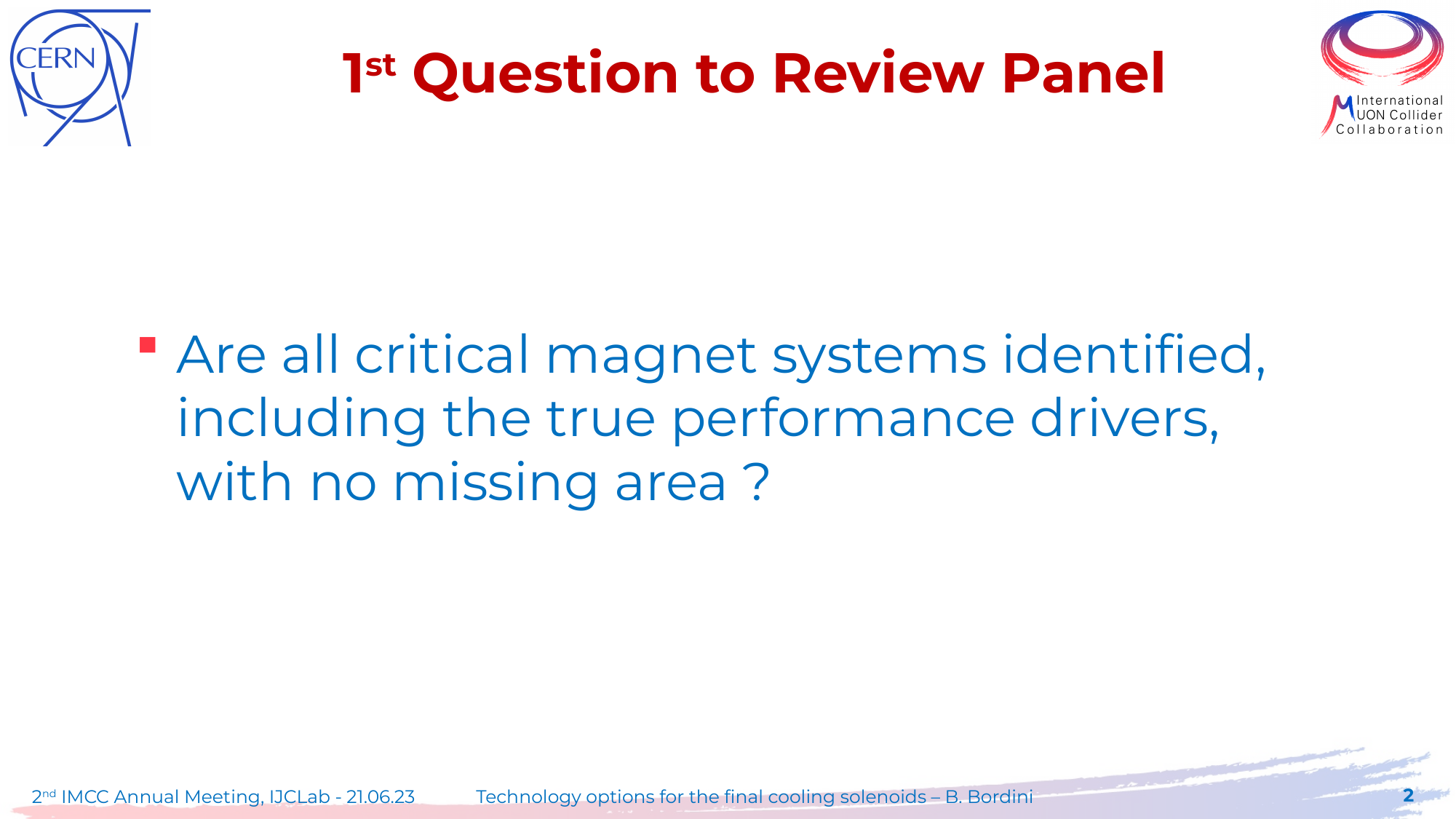

1st Question to Review Panel
Are all critical magnet systems identified, including the true performance drivers, with no missing area ?

2
2nd IMCC Annual Meeting, IJCLab - 21.06.23
Technology options for the final cooling solenoids – B. Bordini